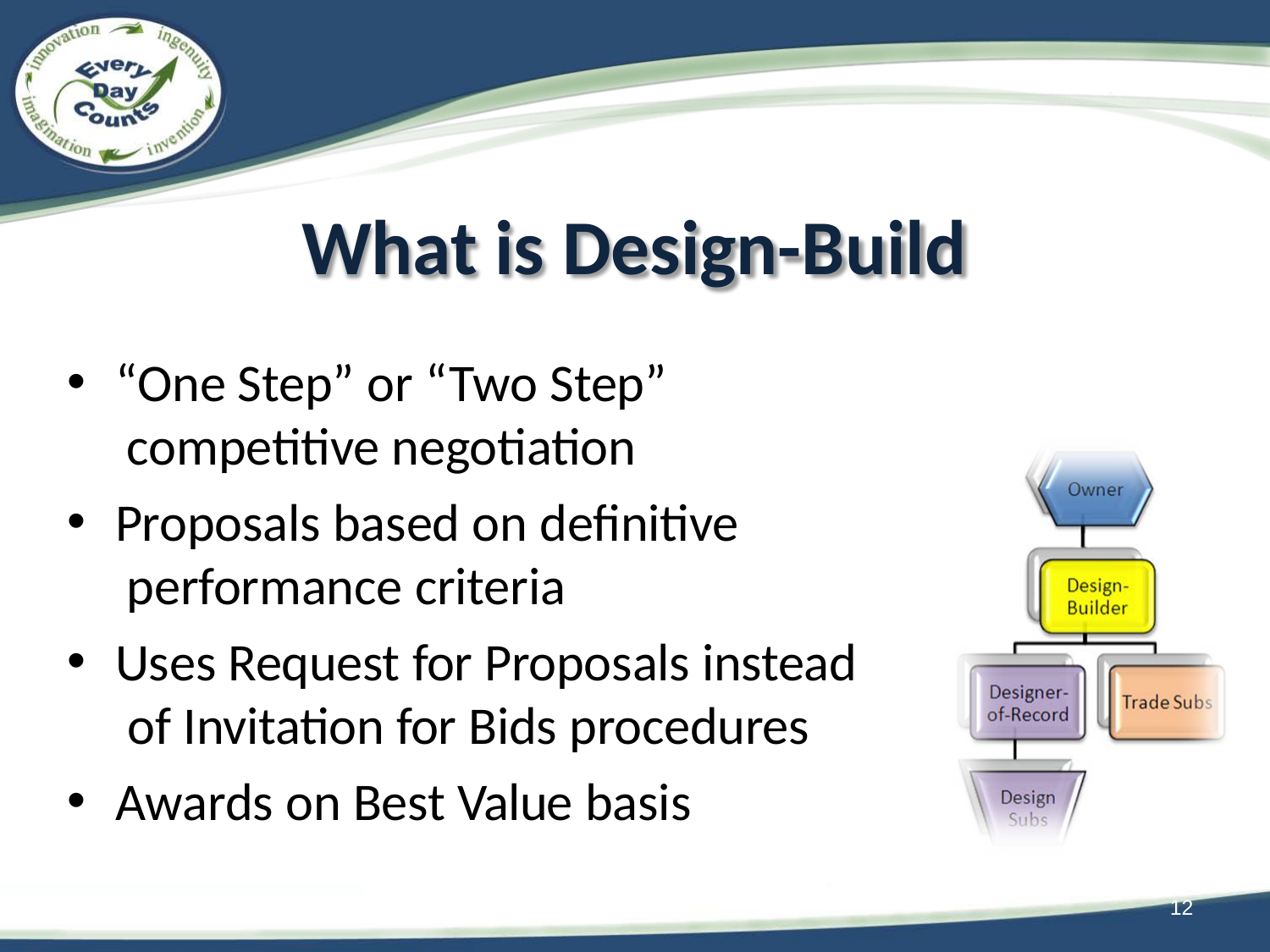

# What is Design-Build
“One Step” or “Two Step”  competitive negotiation
Proposals based on definitive  performance criteria
Uses Request for Proposals instead  of Invitation for Bids procedures
Awards on Best Value basis

12